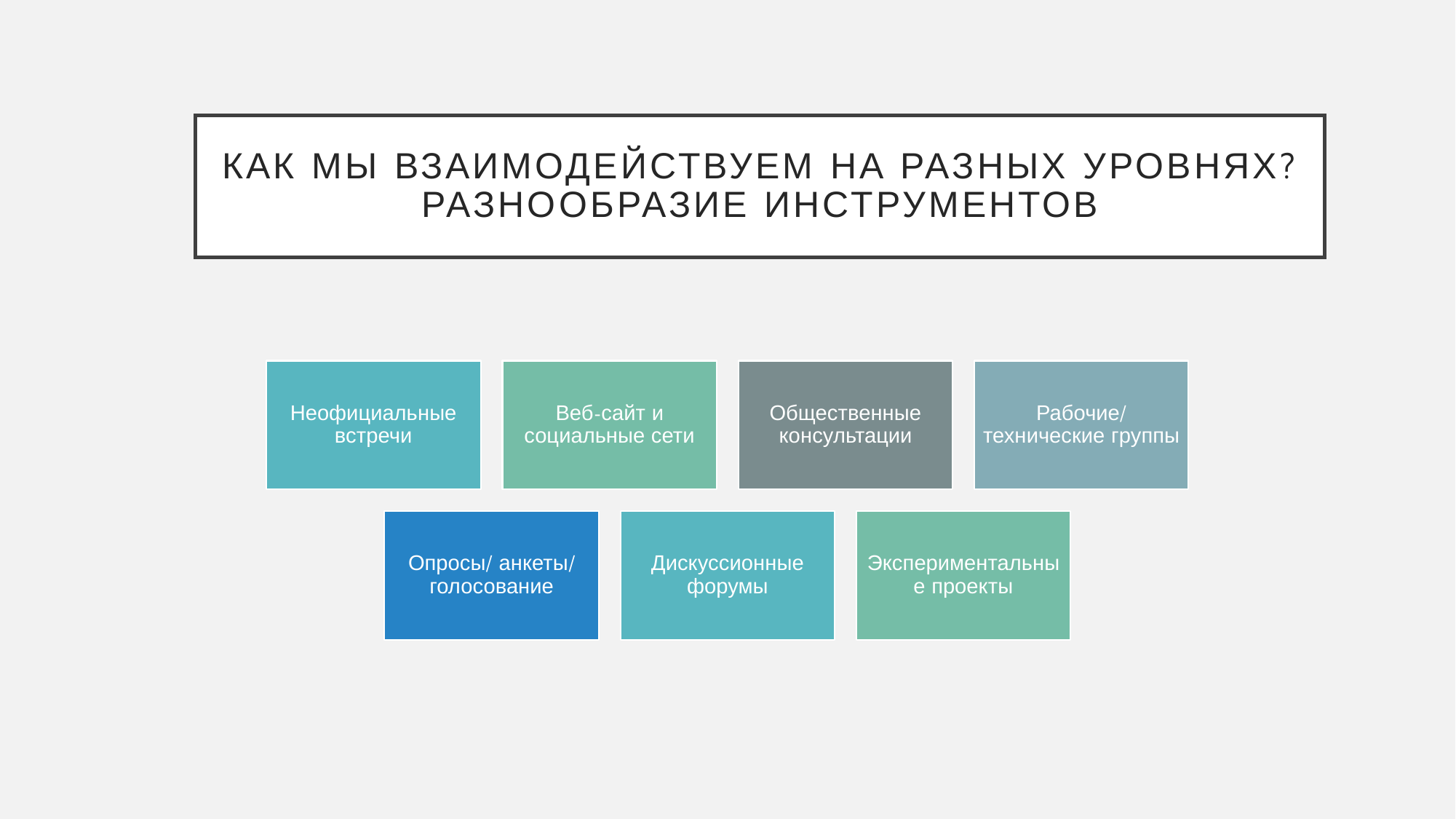

# как мы взаимодействуем на разных уровнях? Разнообразие инструментов
Неофициальные встречи
Веб-сайт и социальные сети
Общественные консультации
Рабочие/технические группы
Опросы/ анкеты/ голосование
Дискуссионные форумы
Экспериментальные проекты